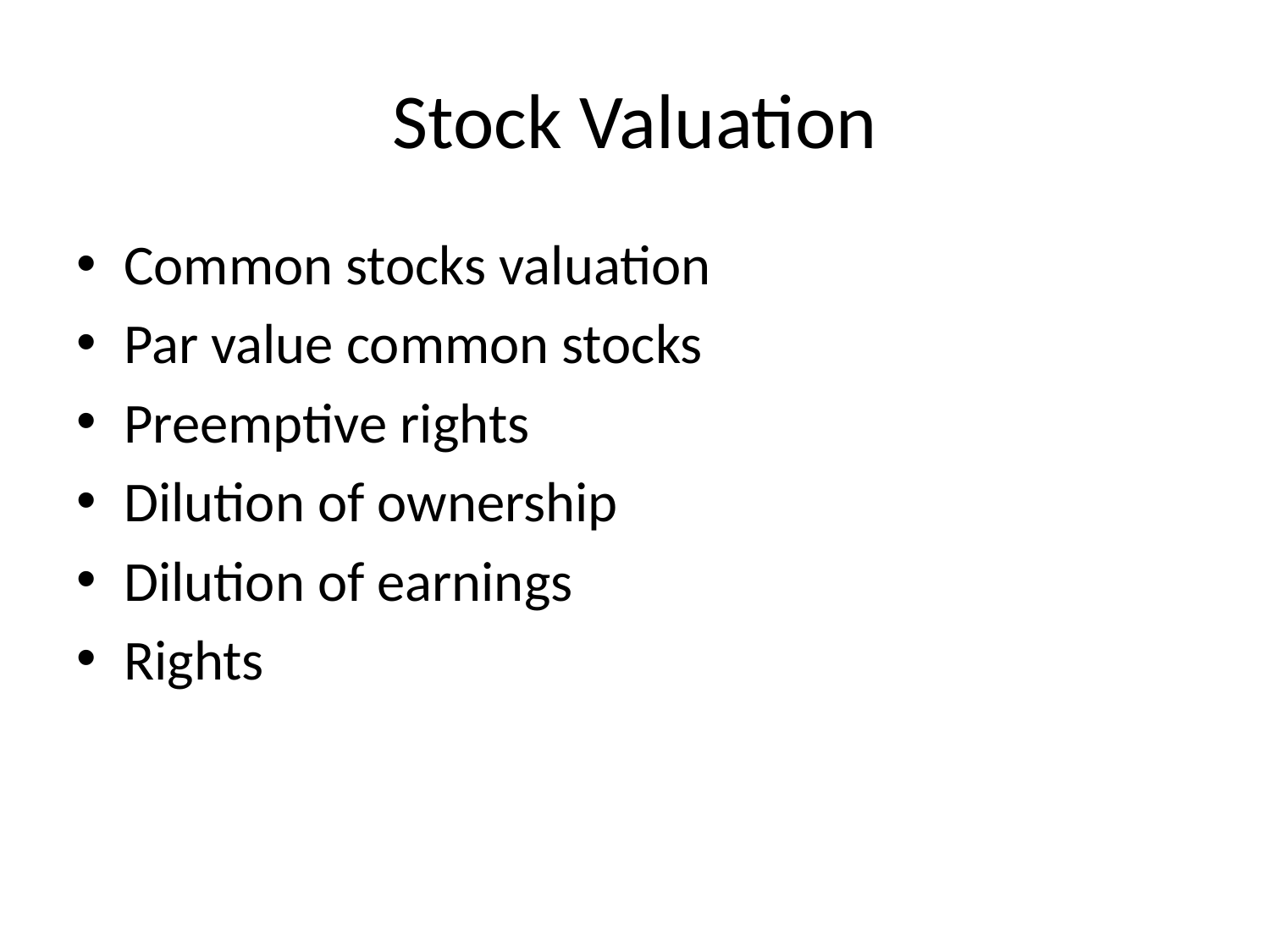

# Stock Valuation
Common stocks valuation
Par value common stocks
Preemptive rights
Dilution of ownership
Dilution of earnings
Rights